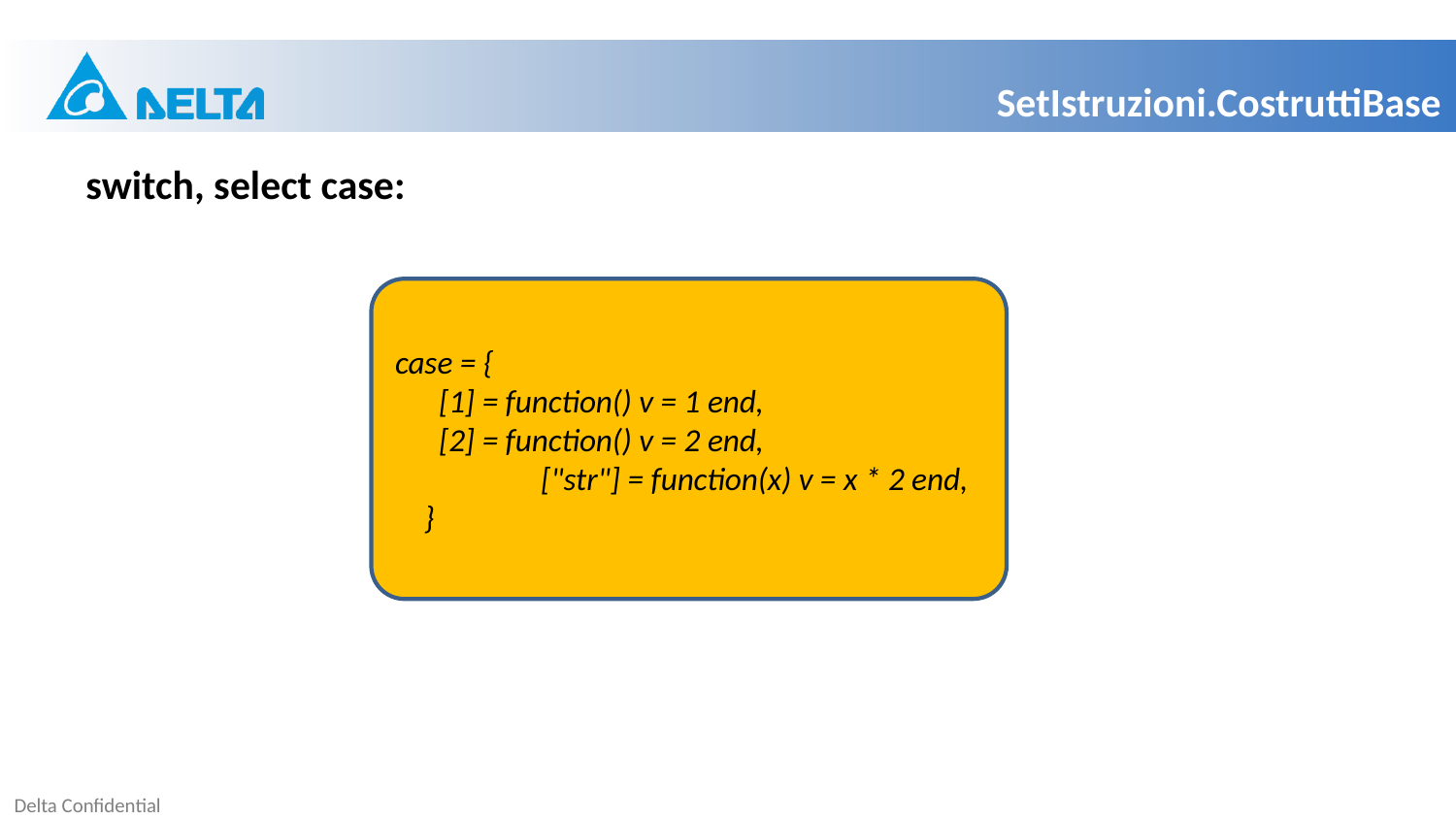

SetIstruzioni.CostruttiBase
switch, select case:
case = {
      [1] = function() v = 1 end,
      [2] = function() v = 2 end,
      	["str"] = function(x) v = x * 2 end,
    }